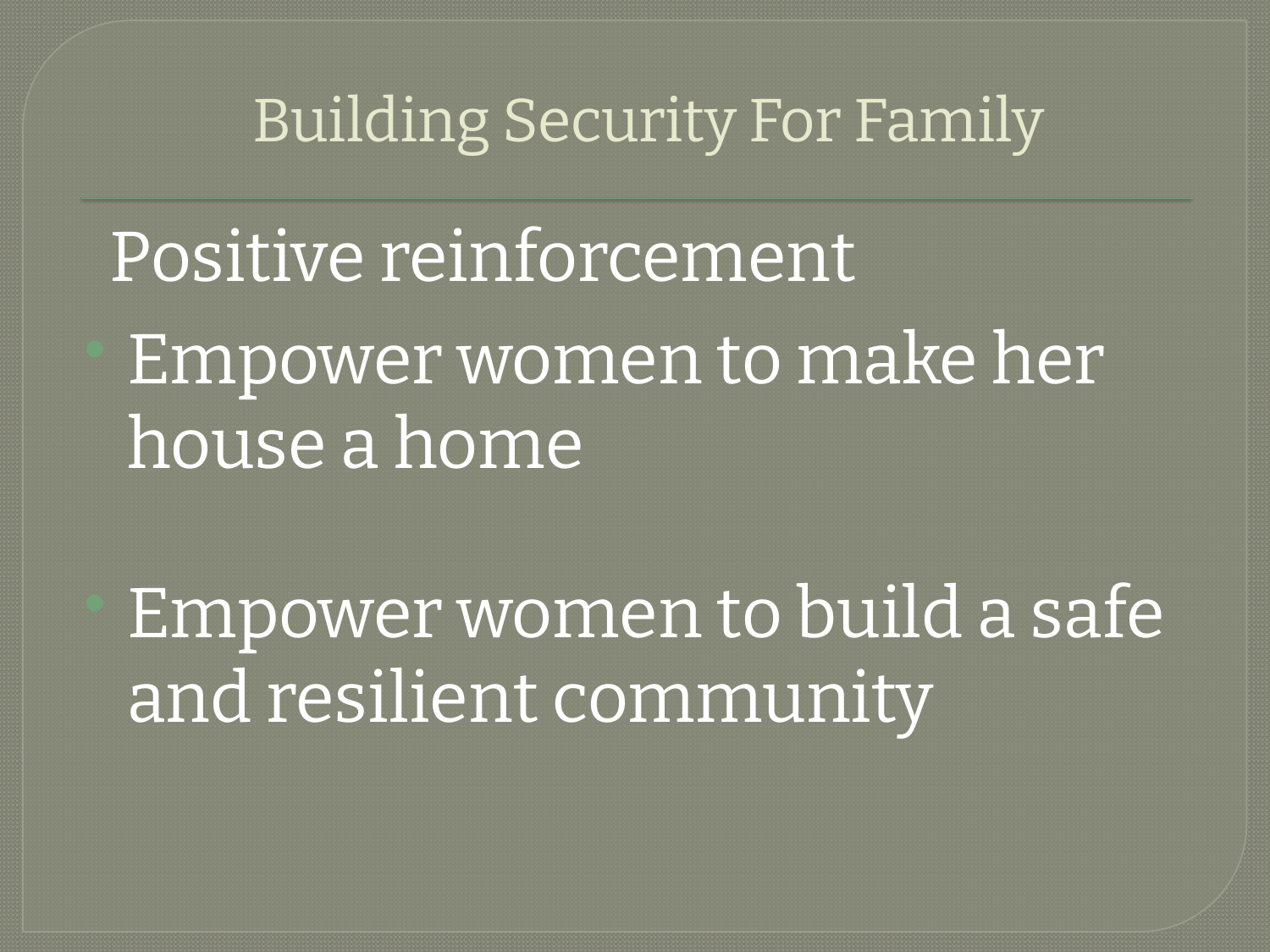

# Building Security For Family
Positive reinforcement
Empower women to make her house a home

Empower women to build a safe and resilient community